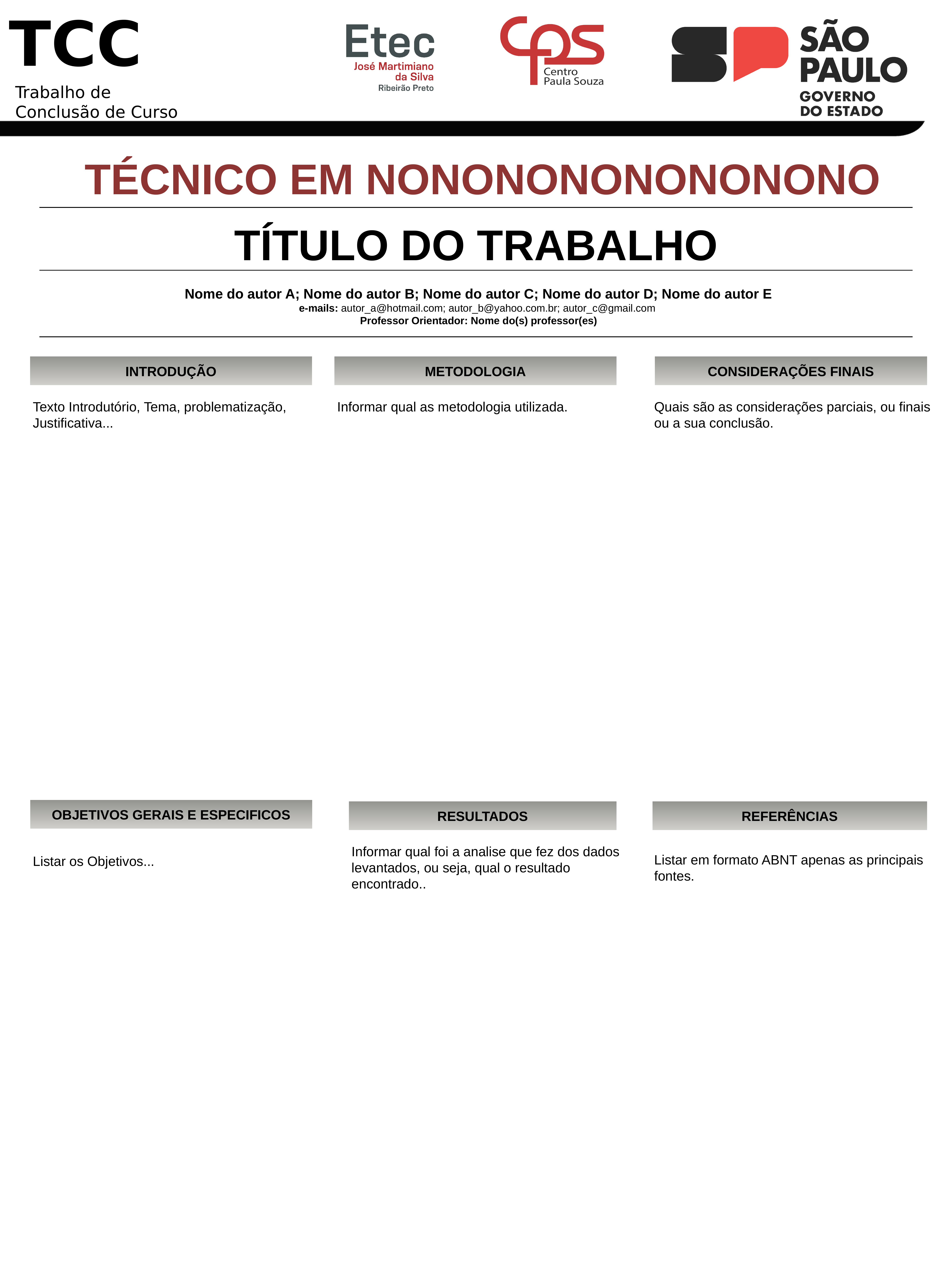

TÉCNICO EM NONONONONONONONO
TÍTULO DO TRABALHO

Nome do autor A; Nome do autor B; Nome do autor C; Nome do autor D; Nome do autor E
e-mails: autor_a@hotmail.com; autor_b@yahoo.com.br; autor_c@gmail.com
Professor Orientador: Nome do(s) professor(es)
INTRODUÇÃO
METODOLOGIA
CONSIDERAÇÕES FINAIS
Texto Introdutório, Tema, problematização, Justificativa...
Informar qual as metodologia utilizada.
Quais são as considerações parciais, ou finais ou a sua conclusão.
OBJETIVOS GERAIS E ESPECIFICOS
RESULTADOS
REFERÊNCIAS
Informar qual foi a analise que fez dos dados levantados, ou seja, qual o resultado encontrado..
Listar em formato ABNT apenas as principais fontes.
Listar os Objetivos...